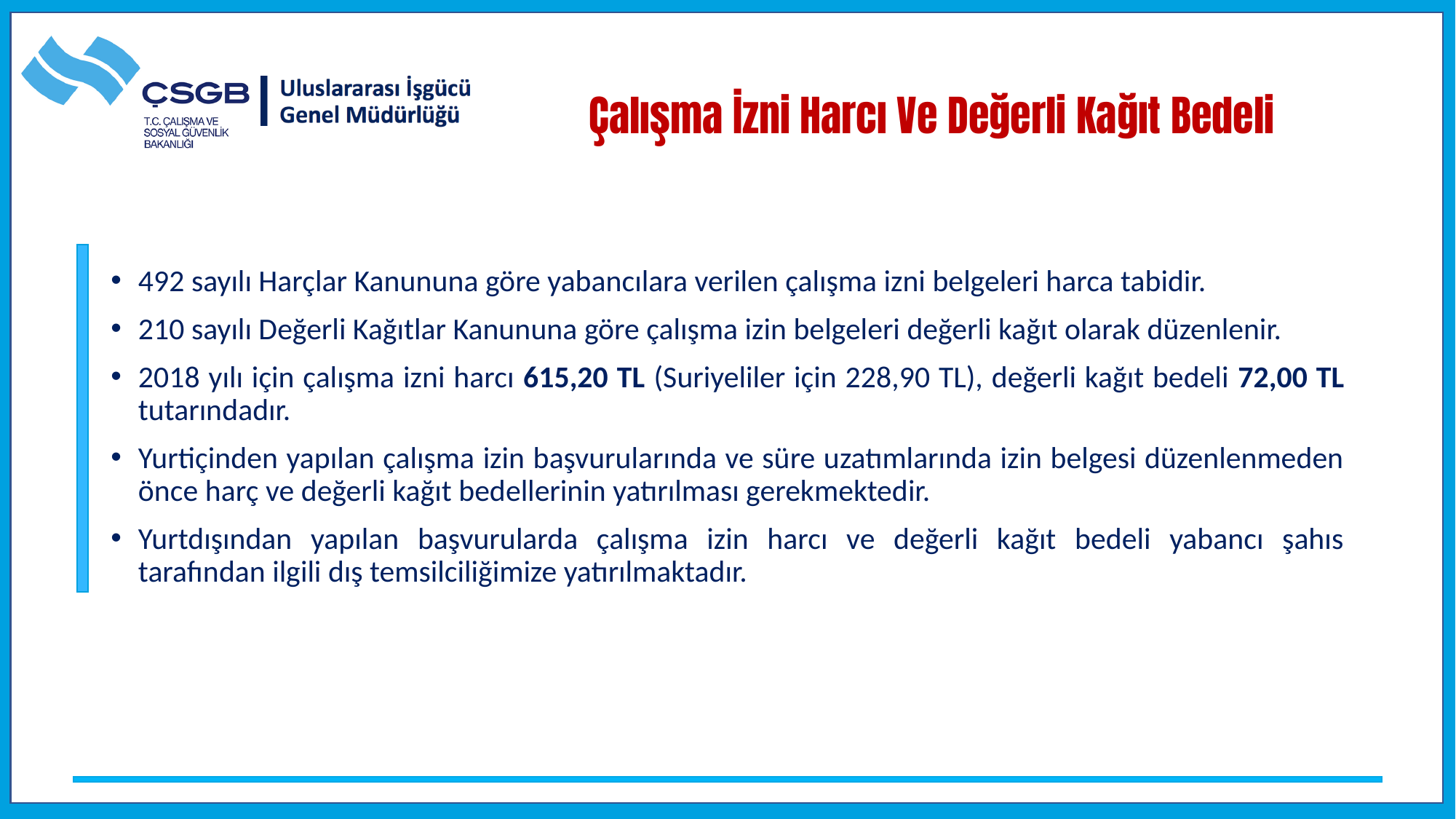

# Çalışma İzni Harcı Ve Değerli Kağıt Bedeli

492 sayılı Harçlar Kanununa göre yabancılara verilen çalışma izni belgeleri harca tabidir.
210 sayılı Değerli Kağıtlar Kanununa göre çalışma izin belgeleri değerli kağıt olarak düzenlenir.
2018 yılı için çalışma izni harcı 615,20 TL (Suriyeliler için 228,90 TL), değerli kağıt bedeli 72,00 TL tutarındadır.
Yurtiçinden yapılan çalışma izin başvurularında ve süre uzatımlarında izin belgesi düzenlenmeden önce harç ve değerli kağıt bedellerinin yatırılması gerekmektedir.
Yurtdışından yapılan başvurularda çalışma izin harcı ve değerli kağıt bedeli yabancı şahıs tarafından ilgili dış temsilciliğimize yatırılmaktadır.